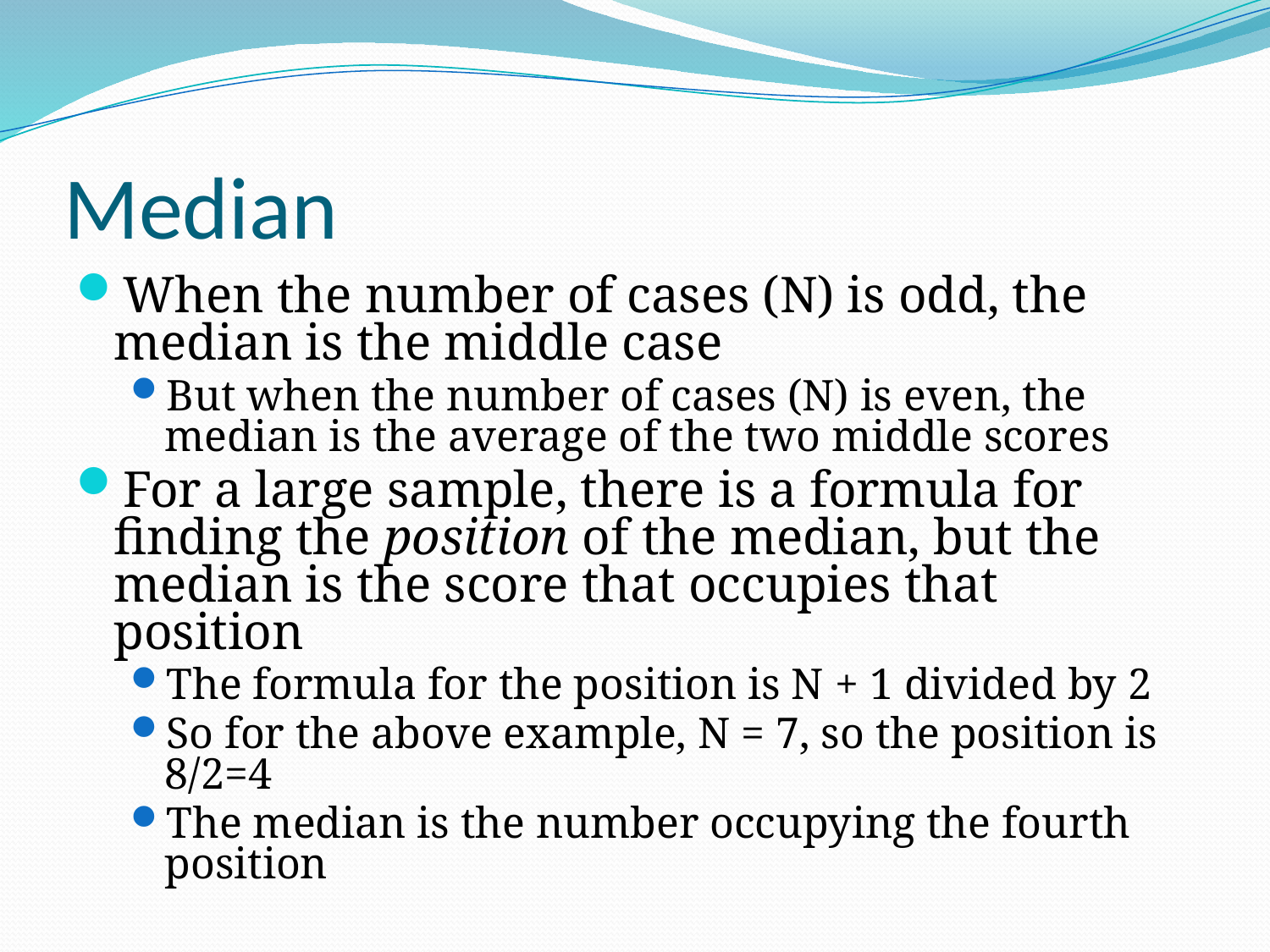

# Median
When the number of cases (N) is odd, the median is the middle case
But when the number of cases (N) is even, the median is the average of the two middle scores
For a large sample, there is a formula for finding the position of the median, but the median is the score that occupies that position
The formula for the position is N + 1 divided by 2
So for the above example, N = 7, so the position is 8/2=4
The median is the number occupying the fourth position